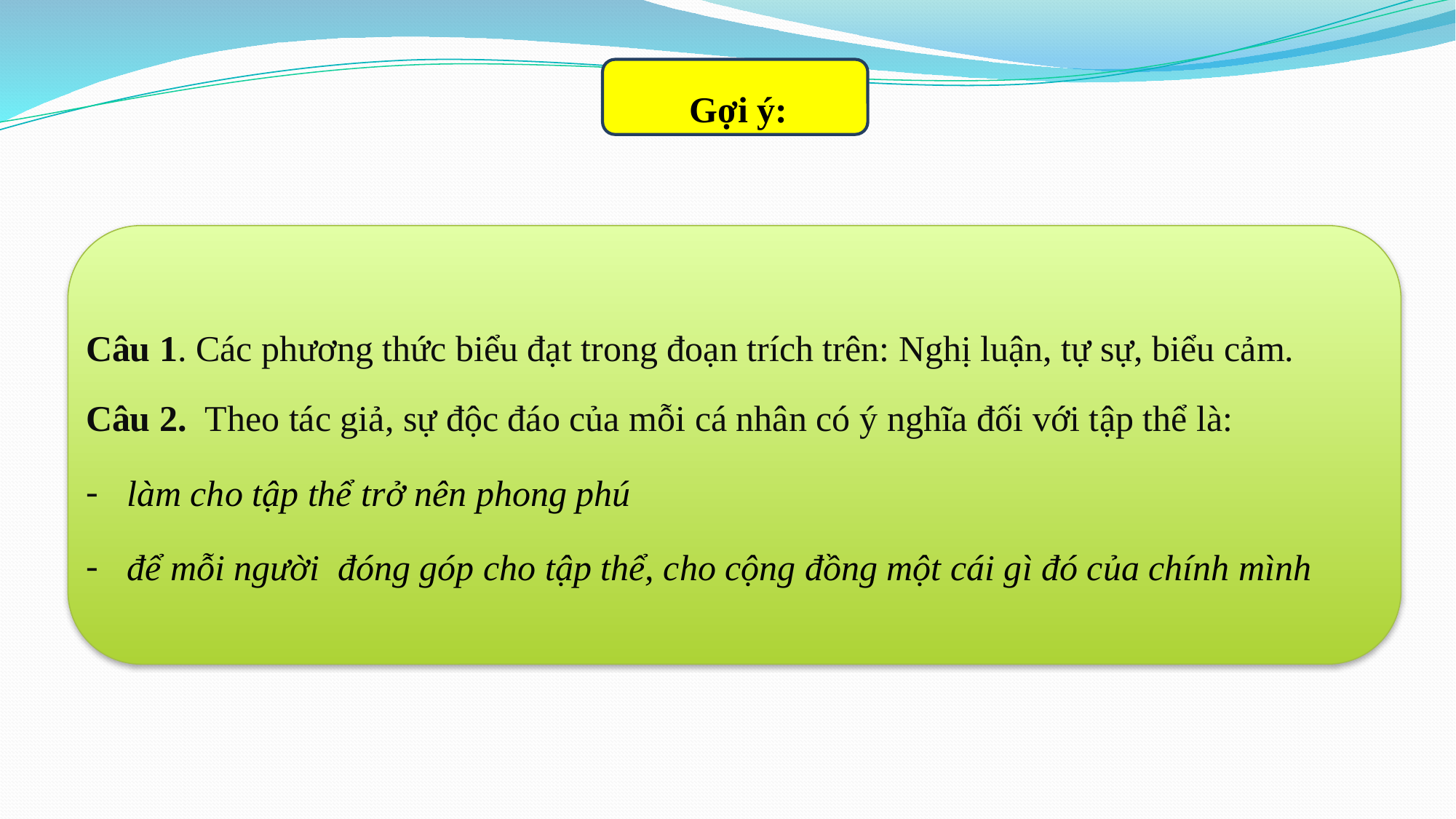

Gợi ý:

Câu 1. Các phương thức biểu đạt trong đoạn trích trên: Nghị luận, tự sự, biểu cảm.
Câu 2.  Theo tác giả, sự độc đáo của mỗi cá nhân có ý nghĩa đối với tập thể là:
làm cho tập thể trở nên phong phú
để mỗi người  đóng góp cho tập thể, cho cộng đồng một cái gì đó của chính mình